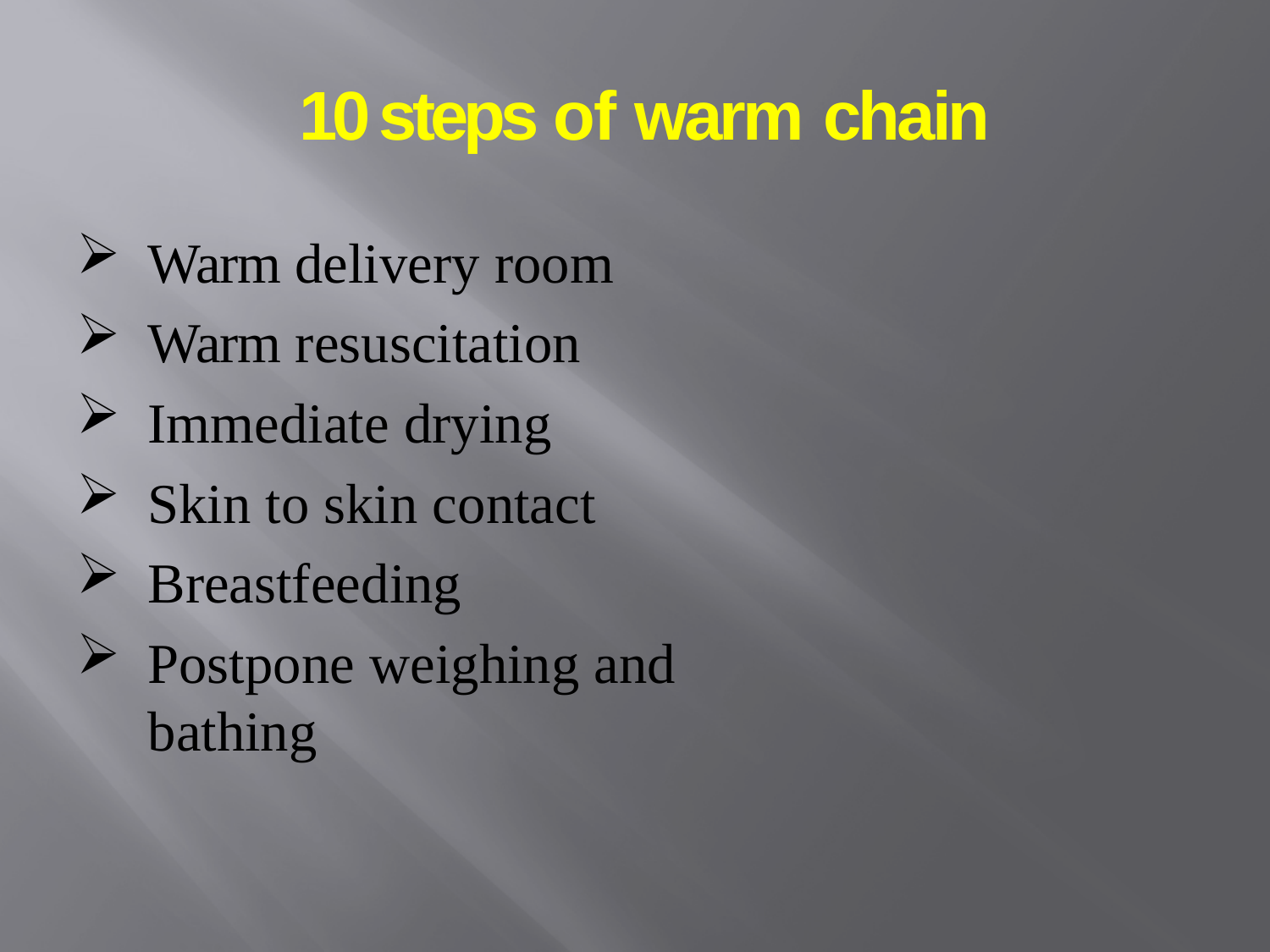

# 10 steps of warm chain
Warm delivery room
Warm resuscitation
Immediate drying
Skin to skin contact
Breastfeeding
Postpone weighing and bathing